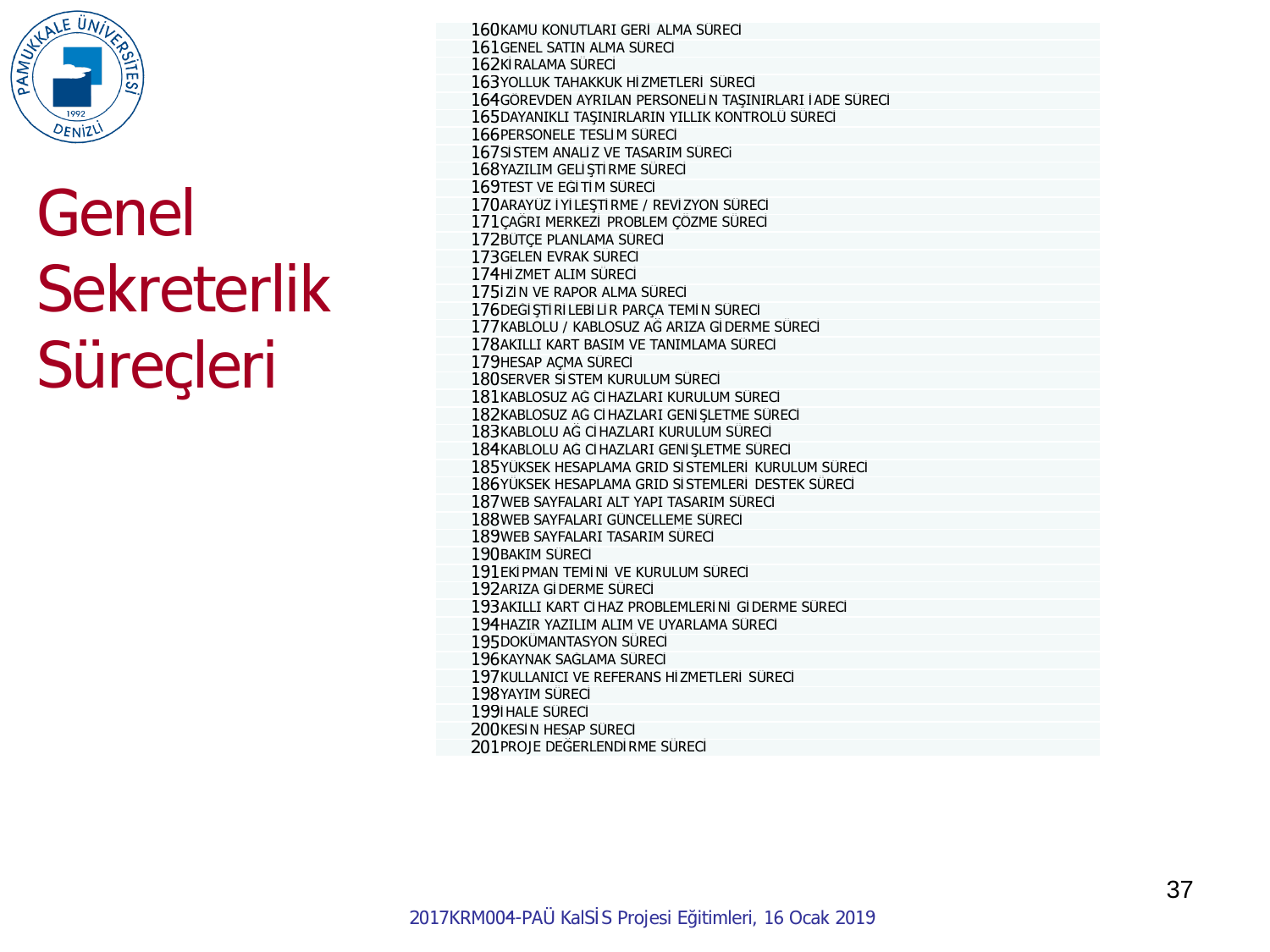

| 160 | KAMU KONUTLARI GERİ ALMA SÜRECİ |
| --- | --- |
| 161 | GENEL SATIN ALMA SÜRECİ |
| 162 | KİRALAMA SÜRECİ |
| 163 | YOLLUK TAHAKKUK HİZMETLERİ SÜRECİ |
| 164 | GÖREVDEN AYRILAN PERSONELİN TAŞINIRLARI İADE SÜRECİ |
| 165 | DAYANIKLI TAŞINIRLARIN YILLIK KONTROLÜ SÜRECİ |
| 166 | PERSONELE TESLİM SÜRECİ |
| 167 | SİSTEM ANALİZ VE TASARIM SÜRECi |
| 168 | YAZILIM GELİŞTİRME SÜRECİ |
| 169 | TEST VE EĞİTİM SÜRECİ |
| 170 | ARAYÜZ İYİLEŞTİRME / REVİZYON SÜRECİ |
| 171 | ÇAĞRI MERKEZİ PROBLEM ÇÖZME SÜRECİ |
| 172 | BÜTÇE PLANLAMA SÜRECİ |
| 173 | GELEN EVRAK SÜRECİ |
| 174 | HİZMET ALIM SÜRECİ |
| 175 | İZİN VE RAPOR ALMA SÜRECİ |
| 176 | DEĞİŞTİRİLEBİLİR PARÇA TEMİN SÜRECİ |
| 177 | KABLOLU / KABLOSUZ AĞ ARIZA GİDERME SÜRECİ |
| 178 | AKILLI KART BASIM VE TANIMLAMA SÜRECİ |
| 179 | HESAP AÇMA SÜRECİ |
| 180 | SERVER SİSTEM KURULUM SÜRECİ |
| 181 | KABLOSUZ AĞ CİHAZLARI KURULUM SÜRECİ |
| 182 | KABLOSUZ AĞ CİHAZLARI GENİŞLETME SÜRECİ |
| 183 | KABLOLU AĞ CİHAZLARI KURULUM SÜRECİ |
| 184 | KABLOLU AĞ CİHAZLARI GENİŞLETME SÜRECİ |
| 185 | YÜKSEK HESAPLAMA GRID SİSTEMLERİ KURULUM SÜRECİ |
| 186 | YÜKSEK HESAPLAMA GRID SİSTEMLERİ DESTEK SÜRECİ |
| 187 | WEB SAYFALARI ALT YAPI TASARIM SÜRECİ |
| 188 | WEB SAYFALARI GÜNCELLEME SÜRECİ |
| 189 | WEB SAYFALARI TASARIM SÜRECİ |
| 190 | BAKIM SÜRECİ |
| 191 | EKİPMAN TEMİNİ VE KURULUM SÜRECİ |
| 192 | ARIZA GİDERME SÜRECİ |
| 193 | AKILLI KART CİHAZ PROBLEMLERİNİ GİDERME SÜRECİ |
| 194 | HAZIR YAZILIM ALIM VE UYARLAMA SÜRECİ |
| 195 | DOKÜMANTASYON SÜRECİ |
| 196 | KAYNAK SAĞLAMA SÜRECİ |
| 197 | KULLANICI VE REFERANS HİZMETLERİ SÜRECİ |
| 198 | YAYIM SÜRECİ |
| 199 | İHALE SÜRECİ |
| 200 | KESİN HESAP SÜRECİ |
| 201 | PROJE DEĞERLENDİRME SÜRECİ |
Genel
Sekreterlik Süreçleri
37
2017KRM004-PAÜ KalSİS Projesi Eğitimleri, 16 Ocak 2019